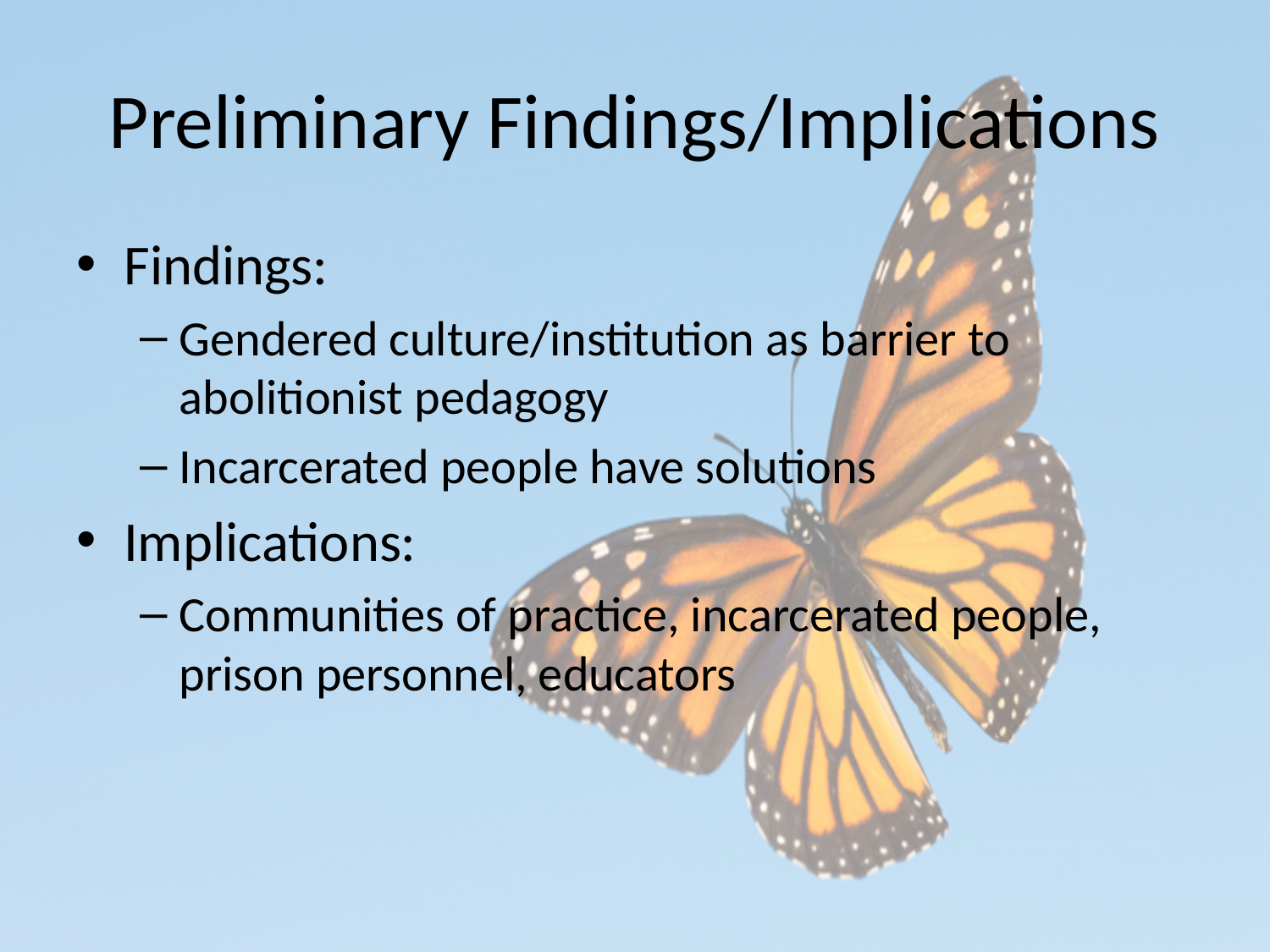

# Preliminary Findings/Implications
Findings:
Gendered culture/institution as barrier to abolitionist pedagogy
Incarcerated people have solutions
Implications:
Communities of practice, incarcerated people, prison personnel, educators